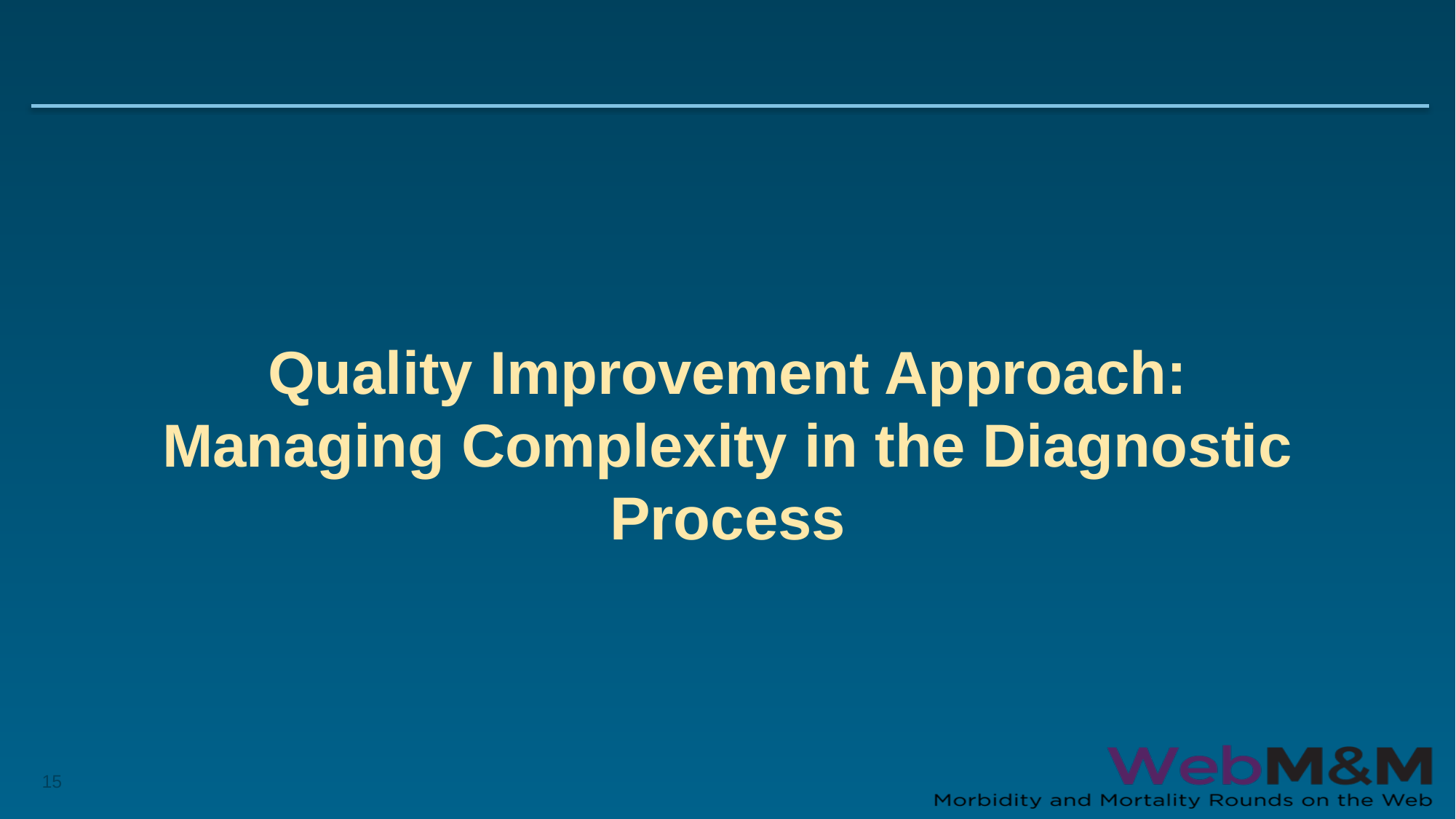

# Quality Improvement Approach: Managing Complexity in the Diagnostic Process
15